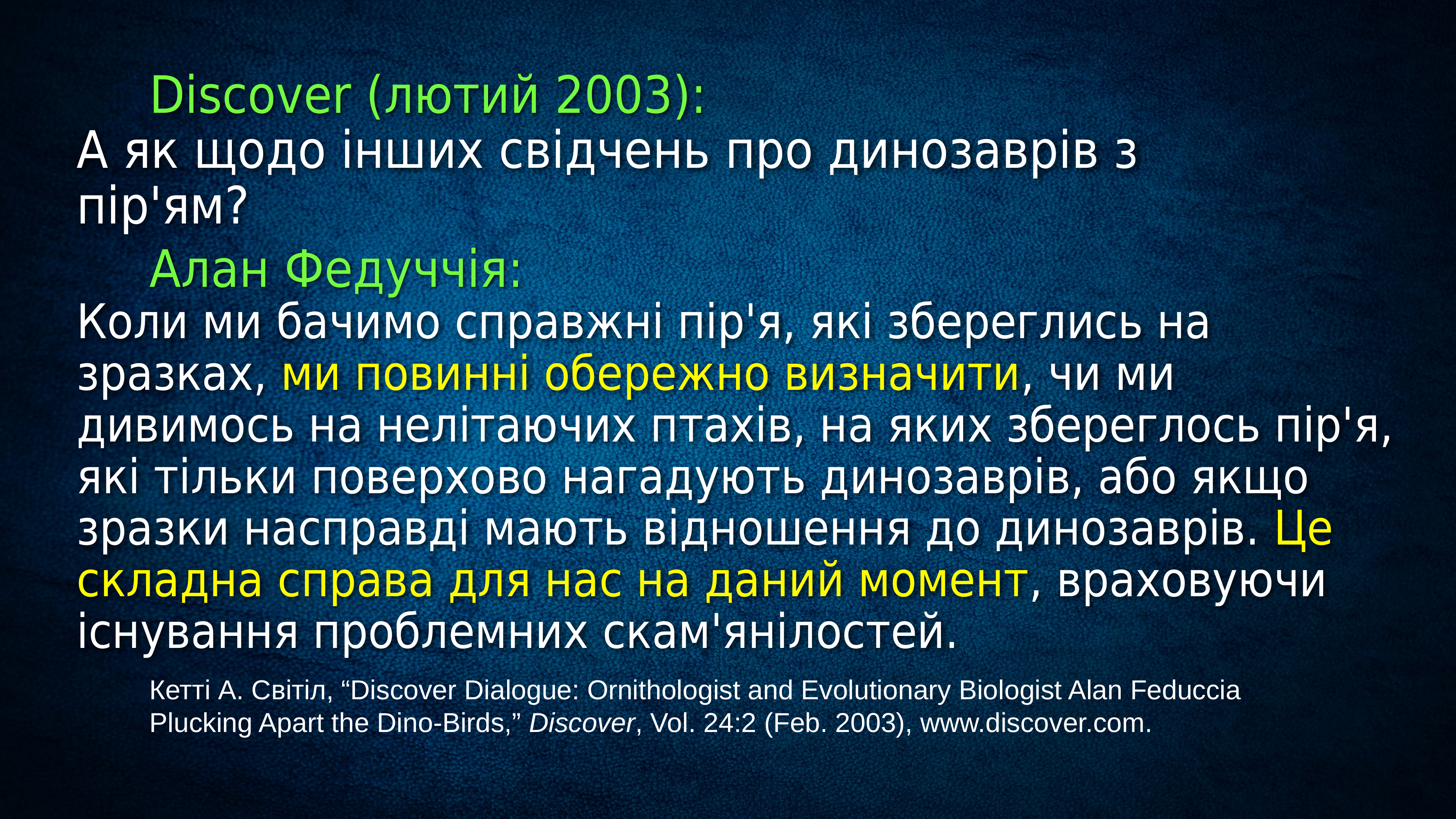

Discover (лютий 2003):
А як щодо інших свідчень про динозаврів з пір'ям?
Алан Федуччія:
Коли ми бачимо справжні пір'я, які збереглись на зразках, ми повинні обережно визначити, чи ми дивимось на нелітаючих птахів, на яких збереглось пір'я, які тільки поверхово нагадують динозаврів, або якщо зразки насправді мають відношення до динозаврів. Це складна справа для нас на даний момент, враховуючи існування проблемних скам'янілостей.
Кетті A. Світіл, “Discover Dialogue: Ornithologist and Evolutionary Biologist Alan Feduccia Plucking Apart the Dino-Birds,” Discover, Vol. 24:2 (Feb. 2003), www.discover.com.